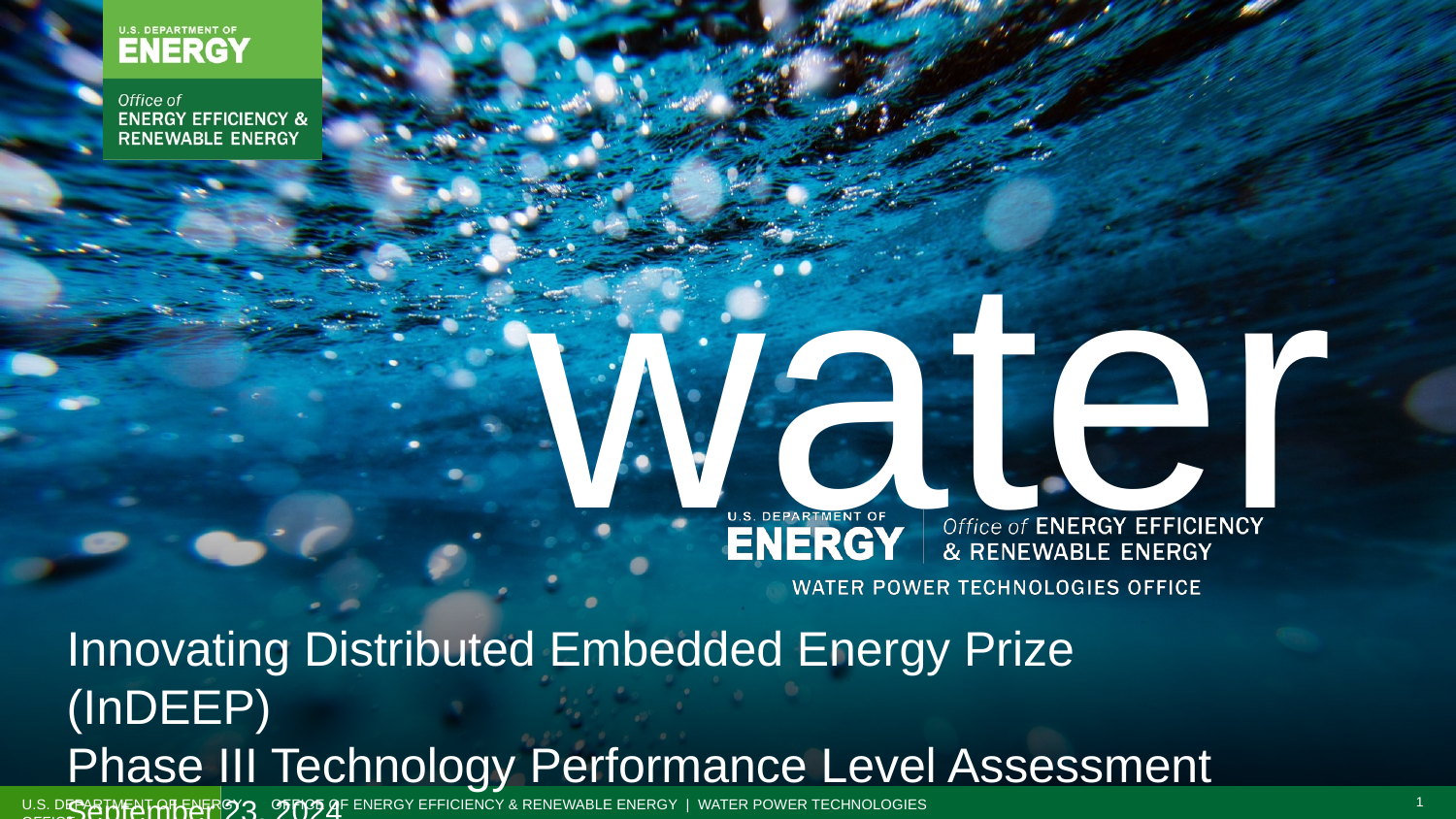

Innovating Distributed Embedded Energy Prize (InDEEP)
Phase III Technology Performance Level Assessment
September 23, 2024